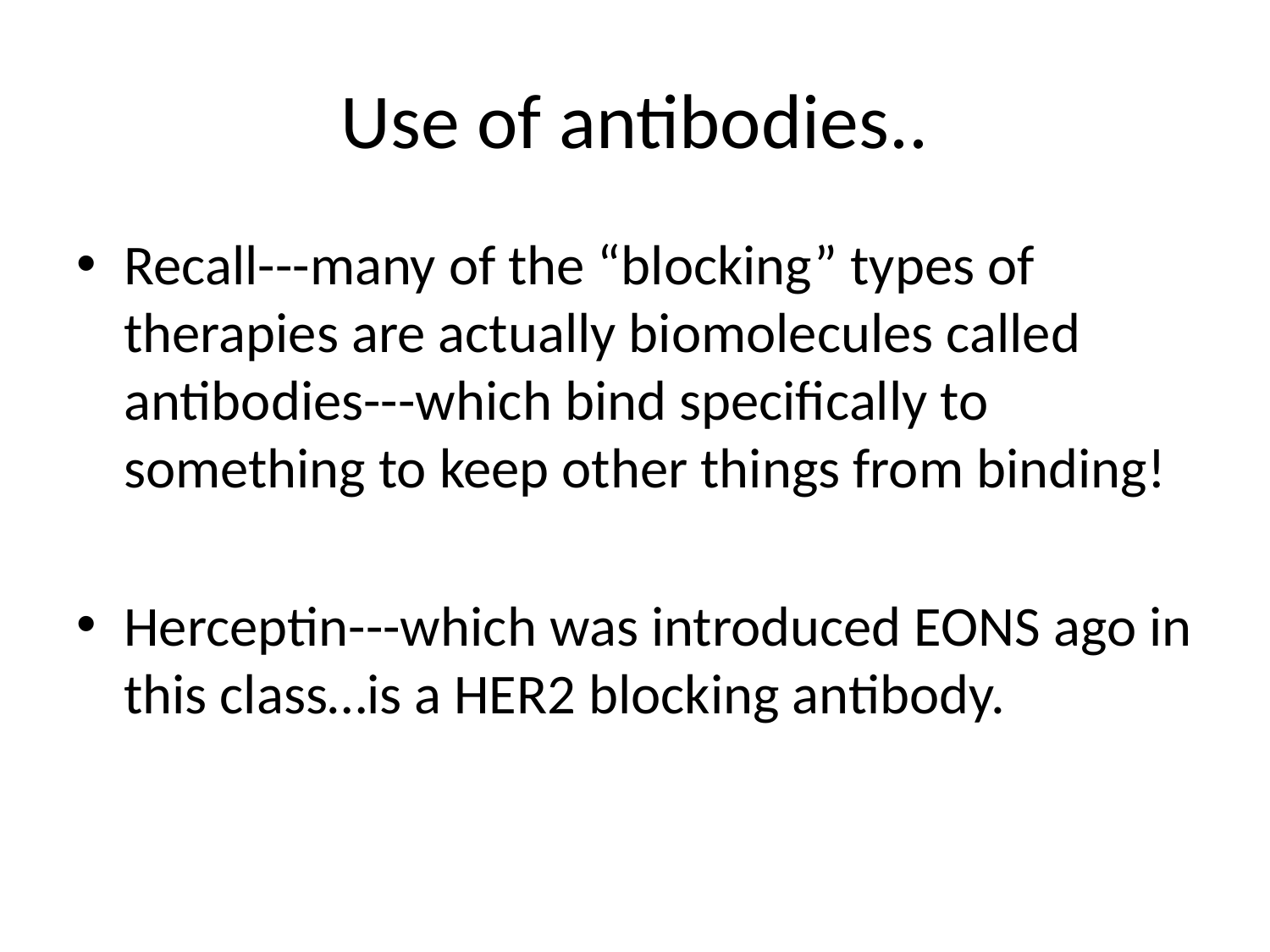

# Use of antibodies..
Recall---many of the “blocking” types of therapies are actually biomolecules called antibodies---which bind specifically to something to keep other things from binding!

Herceptin---which was introduced EONS ago in this class…is a HER2 blocking antibody.